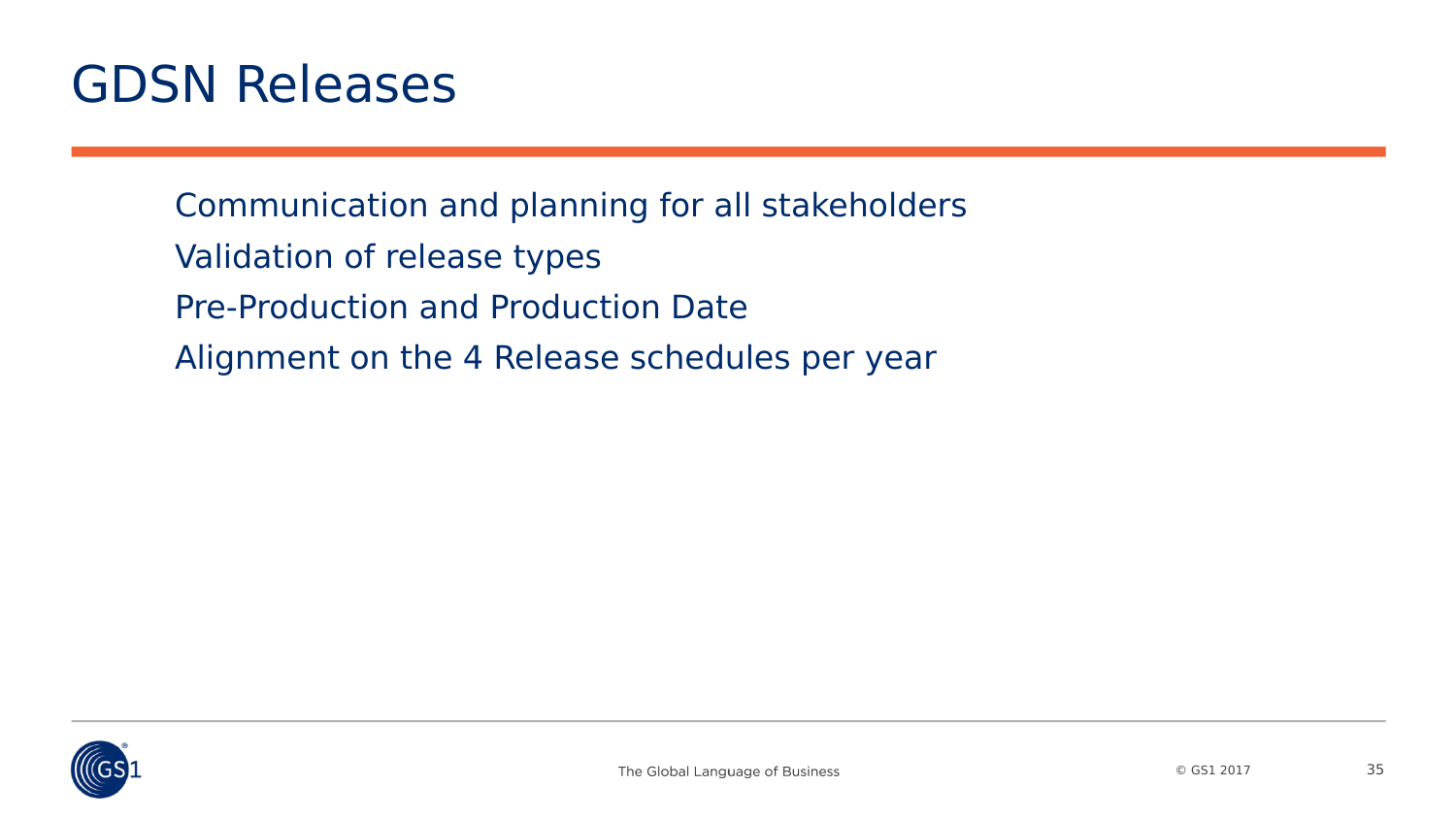

# GDSN Releases
Communication and planning for all stakeholders
Validation of release types
Pre-Production and Production Date
Alignment on the 4 Release schedules per year

35